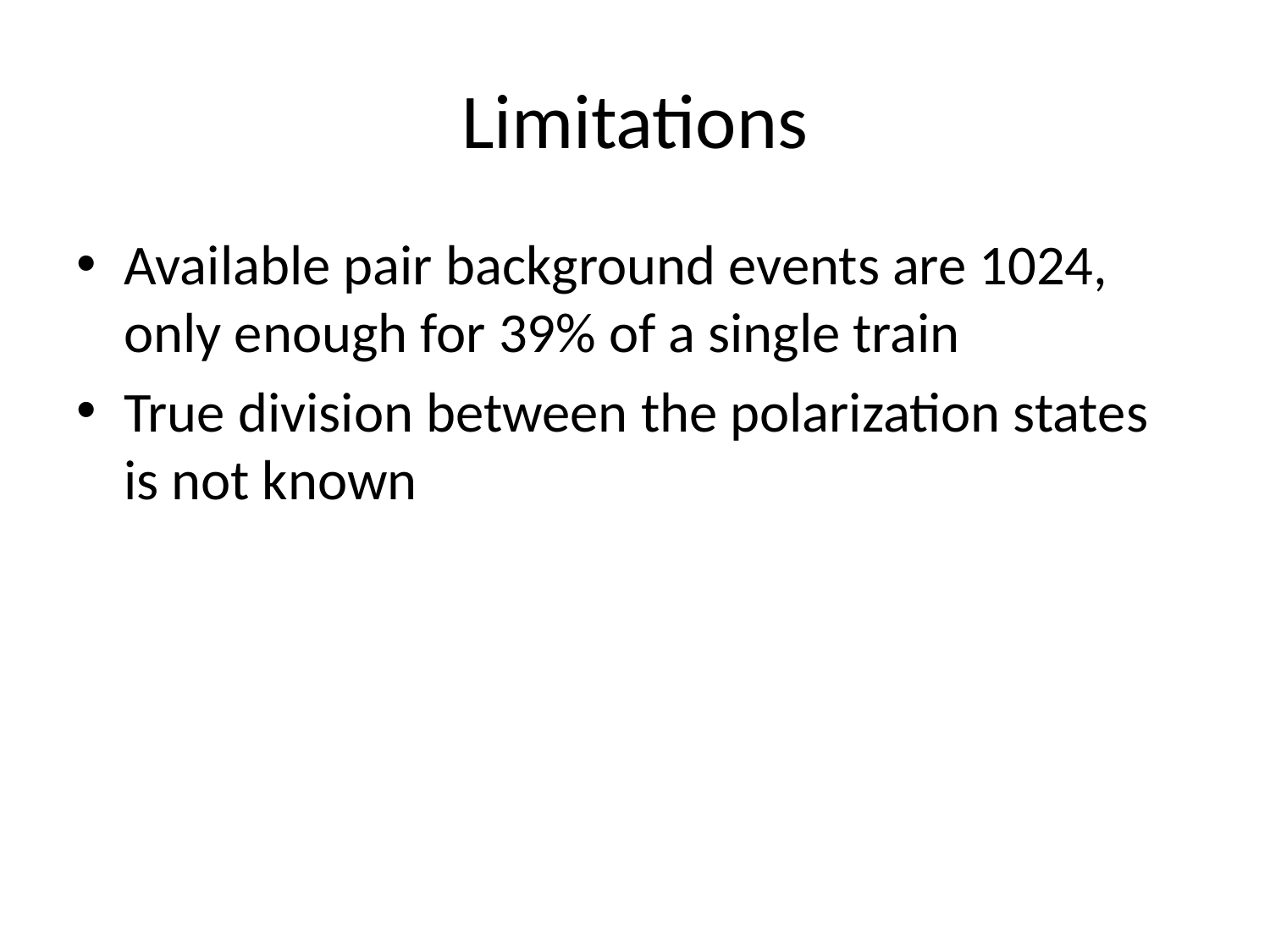

# Limitations
Available pair background events are 1024, only enough for 39% of a single train
True division between the polarization states is not known